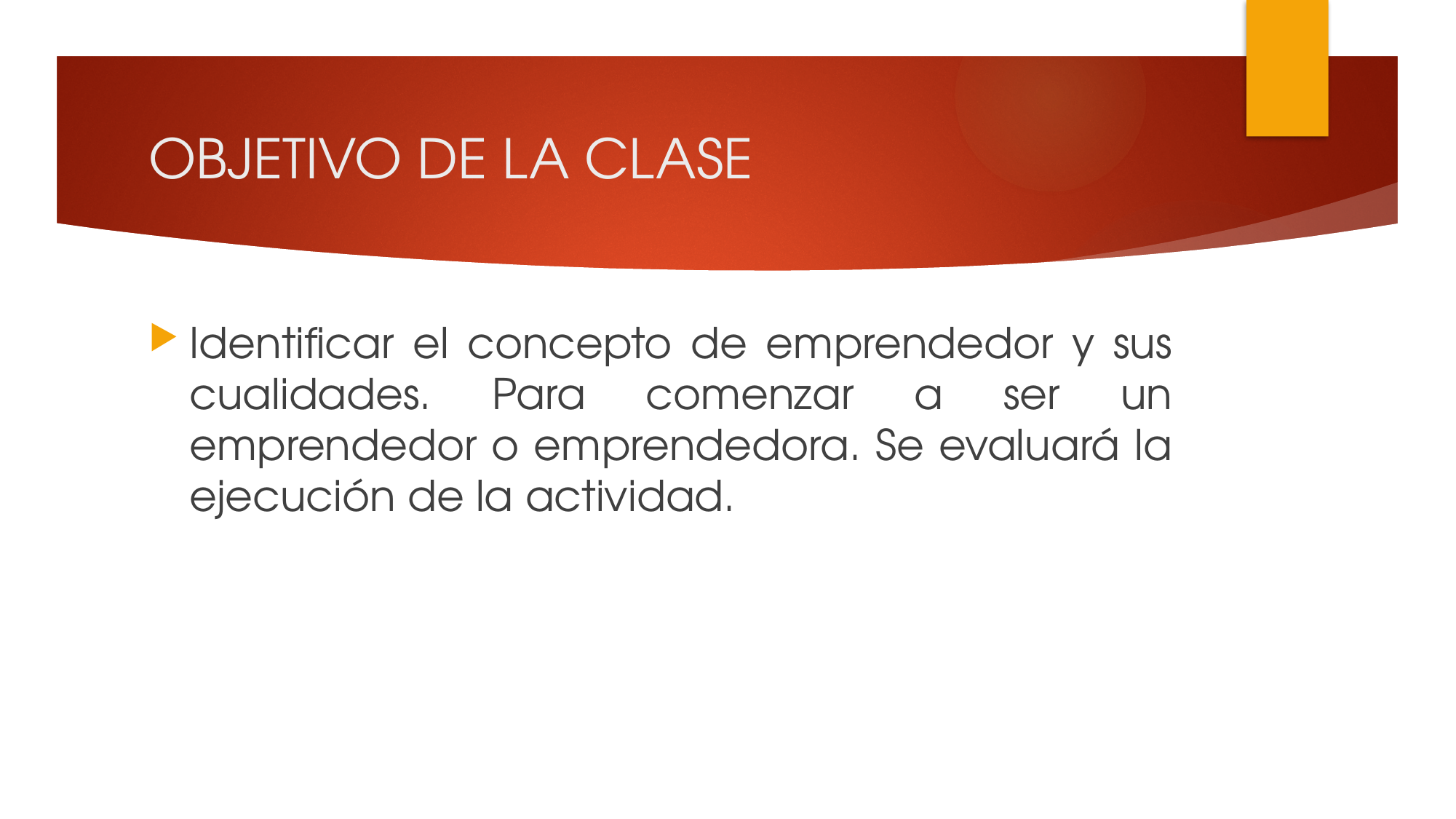

# OBJETIVO DE LA CLASE
Identificar el concepto de emprendedor y sus cualidades. Para comenzar a ser un emprendedor o emprendedora. Se evaluará la ejecución de la actividad.